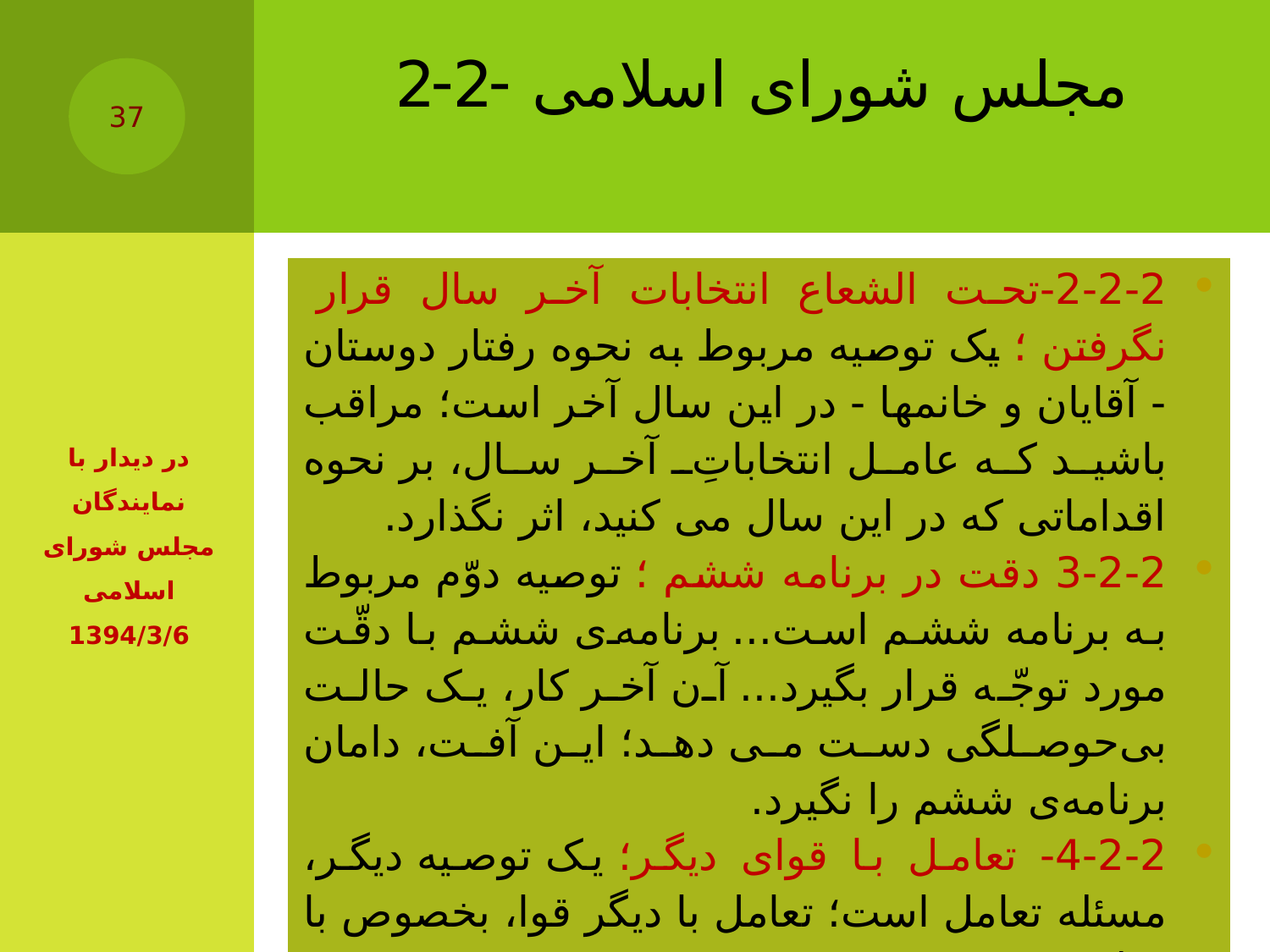

# 2-2- مجلس شورای اسلامی
37
| 2-2-2-تحت الشعاع انتخابات آخر سال قرار نگرفتن ؛ یک توصیه مربوط به نحوه‌ رفتار دوستان - آقایان و خانمها - در این سال آخر است؛ مراقب باشید که عامل انتخاباتِ آخر سال، بر نحوه‌ اقداماتی که در این سال می کنید، اثر نگذارد. 3-2-2 دقت در برنامه ششم ؛ توصیه‌ دوّم مربوط به برنامه‌ ششم است... برنامه‌ی ششم با دقّت مورد توجّه قرار بگیرد... آن آخر کار، یک حالت بی‌حوصلگی دست می دهد؛ این آفت، دامان برنامه‌ی ششم را نگیرد. 4-2-2- تعامل با قوای دیگر؛ یک توصیه‌ دیگر، مسئله‌ تعامل است؛ تعامل با دیگر قوا، بخصوص با دولت. |
| --- |
در دیدار با نمایندگان مجلس شورای اسلامی ‌1394/3/6